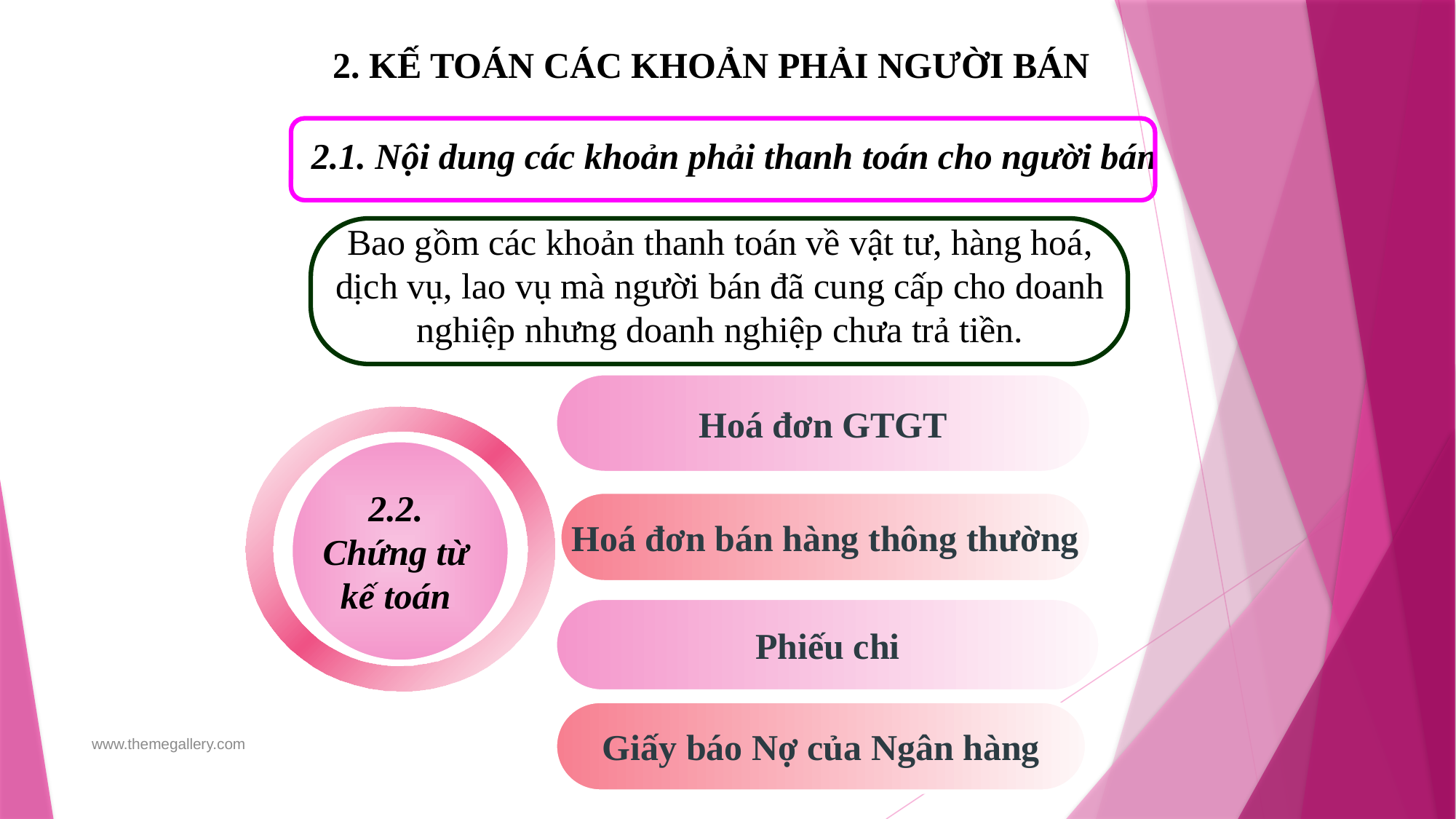

2. KẾ TOÁN CÁC KHOẢN PHẢI NGƯỜI BÁN

2.1. Nội dung các khoản phải thanh toán cho người bán
Bao gồm các khoản thanh toán về vật tư, hàng hoá, dịch vụ, lao vụ mà người bán đã cung cấp cho doanh nghiệp nhưng doanh nghiệp chưa trả tiền.

Hoá đơn GTGT

2.2.
Chứng từ
kế toán
Hoá đơn bán hàng thông thường
Phiếu chi
Giấy báo Nợ của Ngân hàng
www.themegallery.com